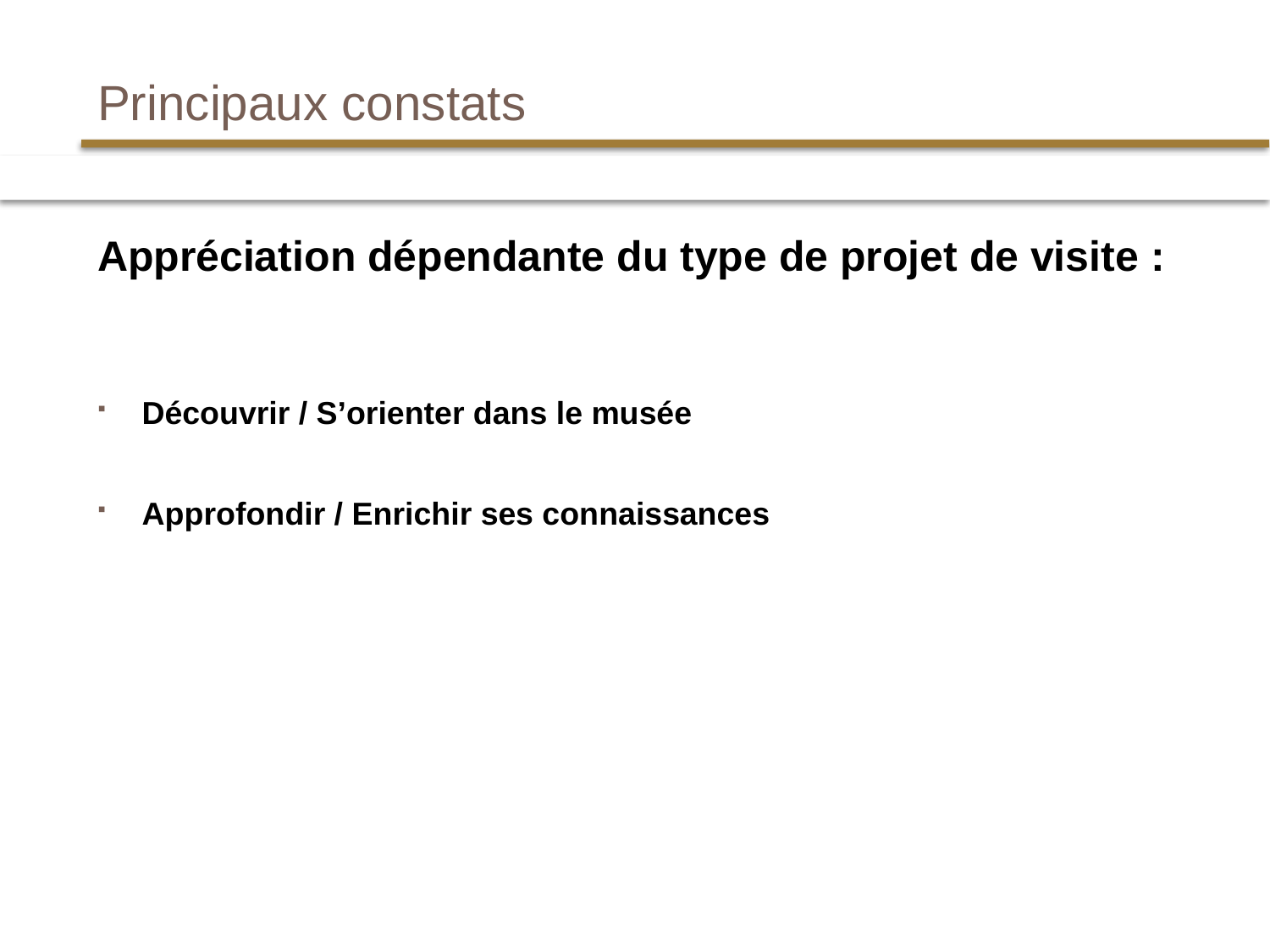

# Principaux constats
Appréciation dépendante du type de projet de visite :

Découvrir / S’orienter dans le musée

Approfondir / Enrichir ses connaissances